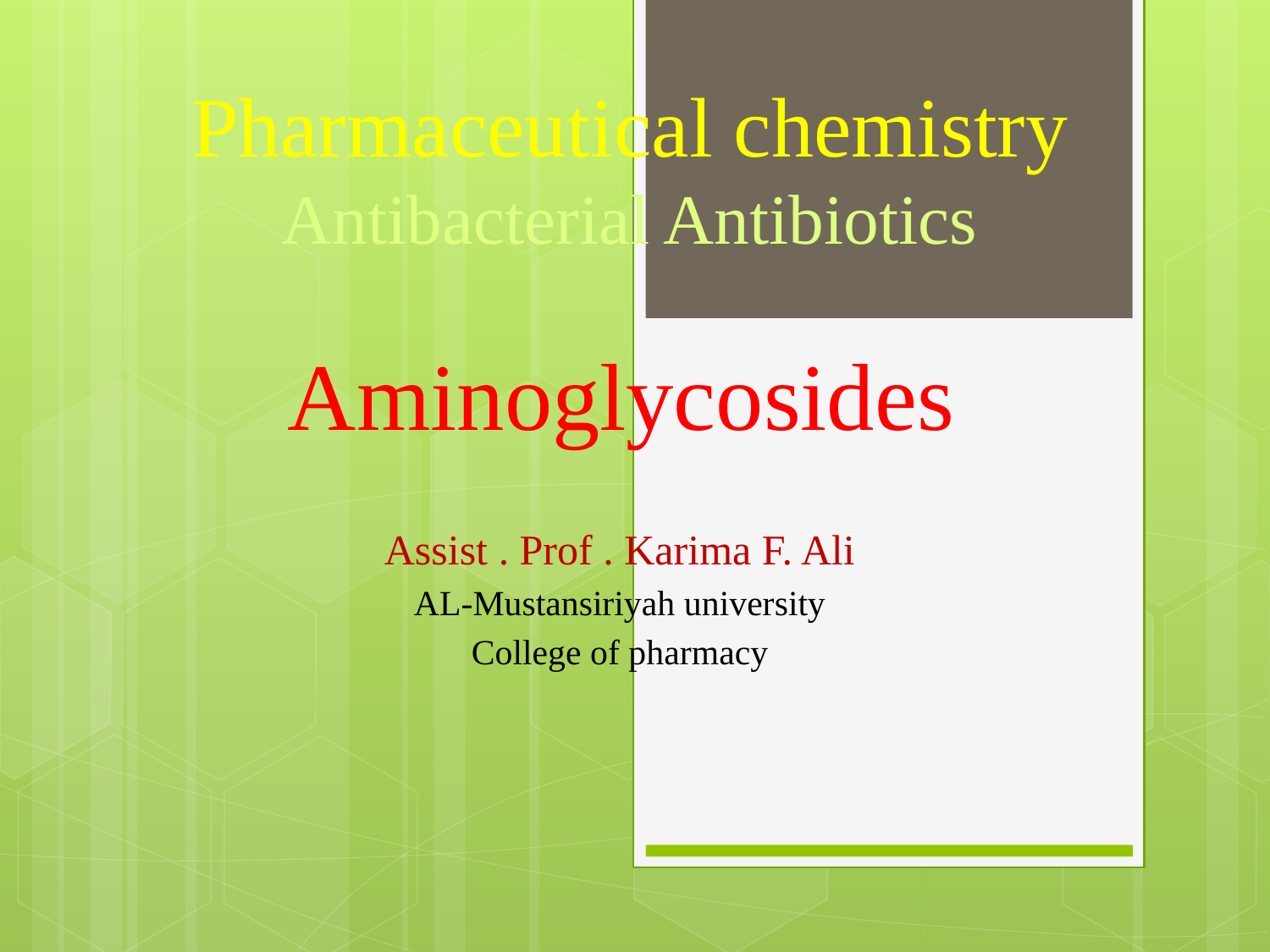

Pharmaceutical chemistry
Antibacterial Antibiotics
# Aminoglycosides
Assist . Prof . Karima F. Ali
AL-Mustansiriyah university
College of pharmacy